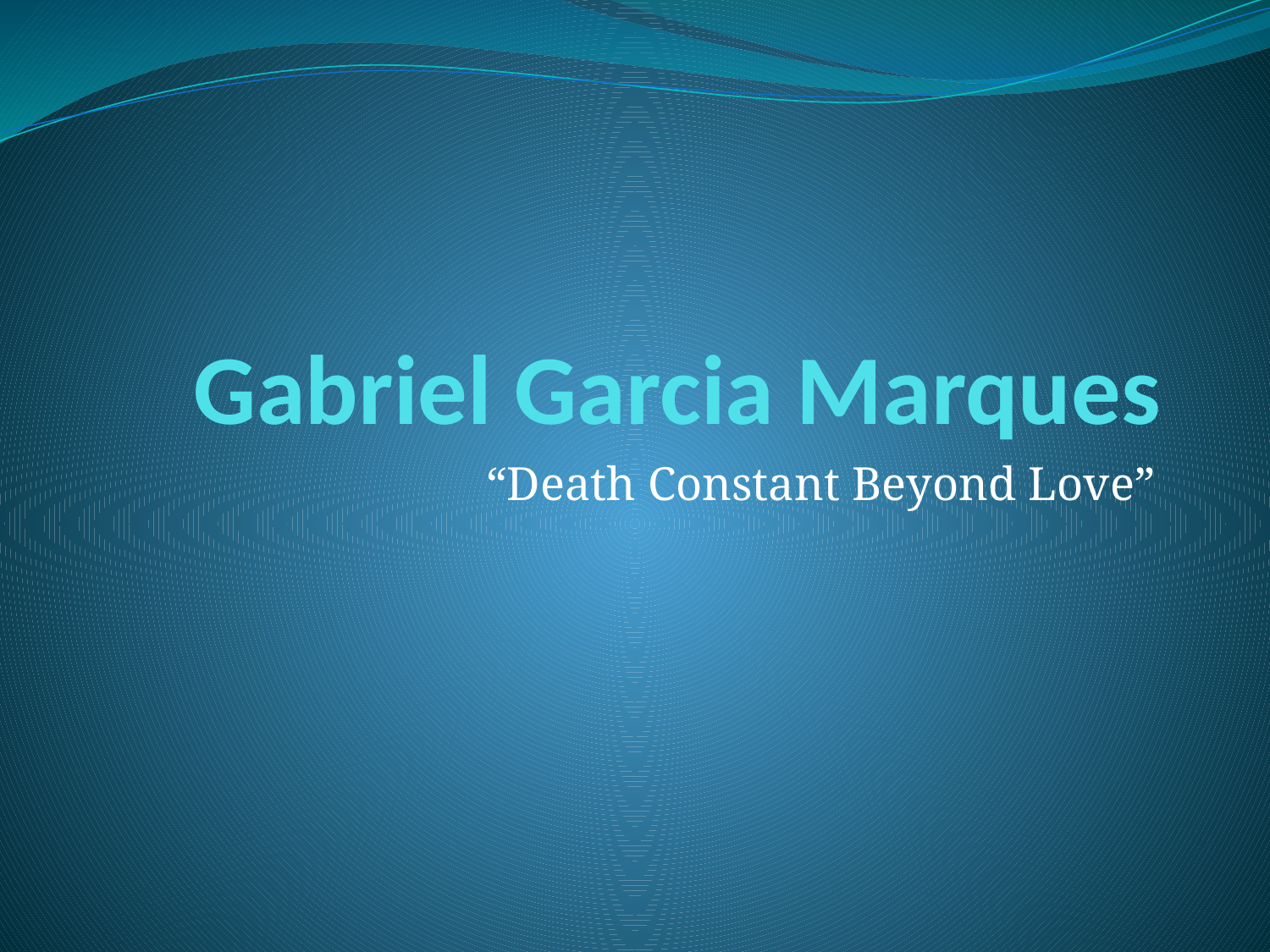

# Gabriel Garcia Marques
“Death Constant Beyond Love”